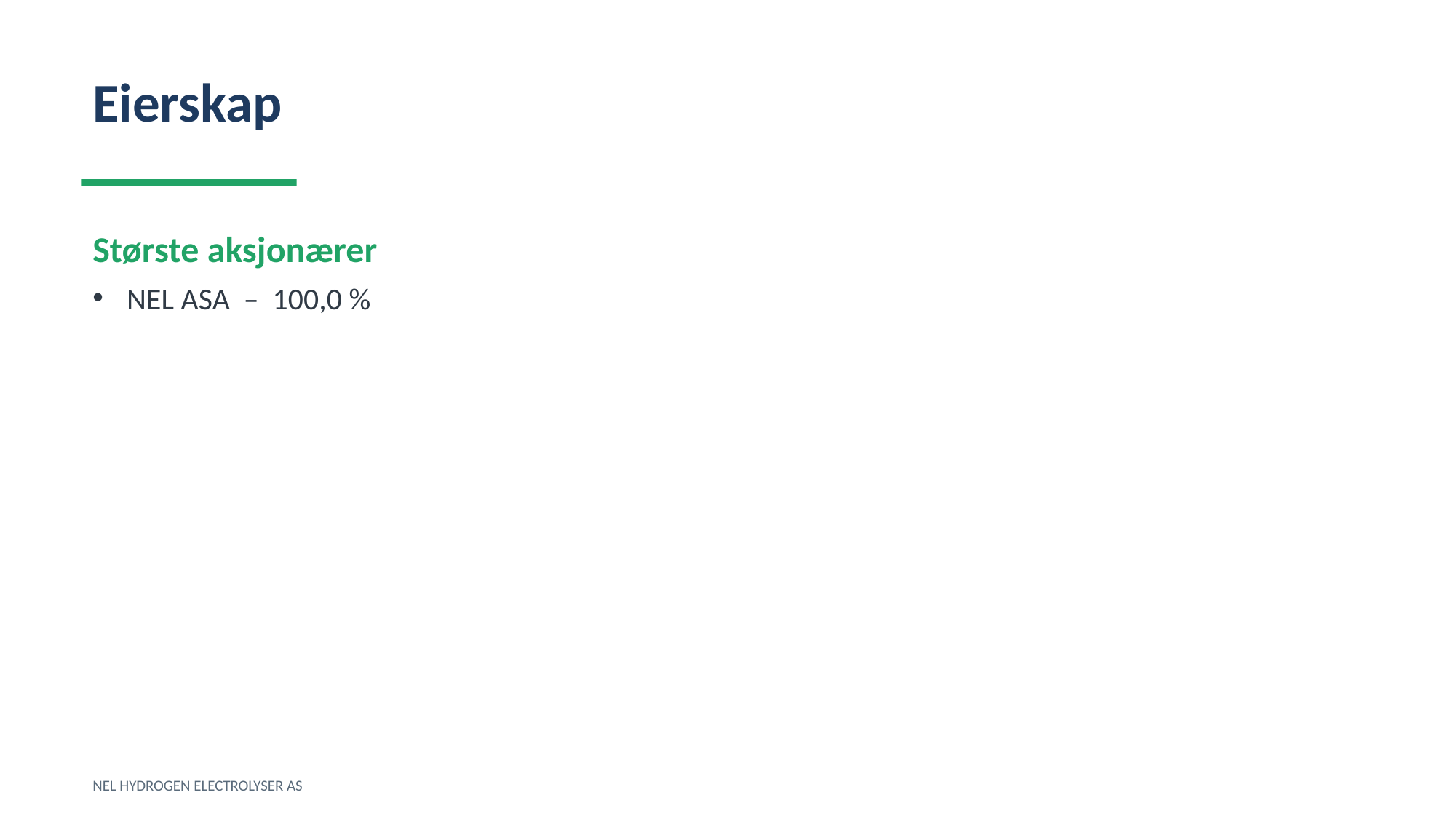

Eierskap

Største aksjonærer
NEL ASA  –  100,0 %
NEL HYDROGEN ELECTROLYSER AS